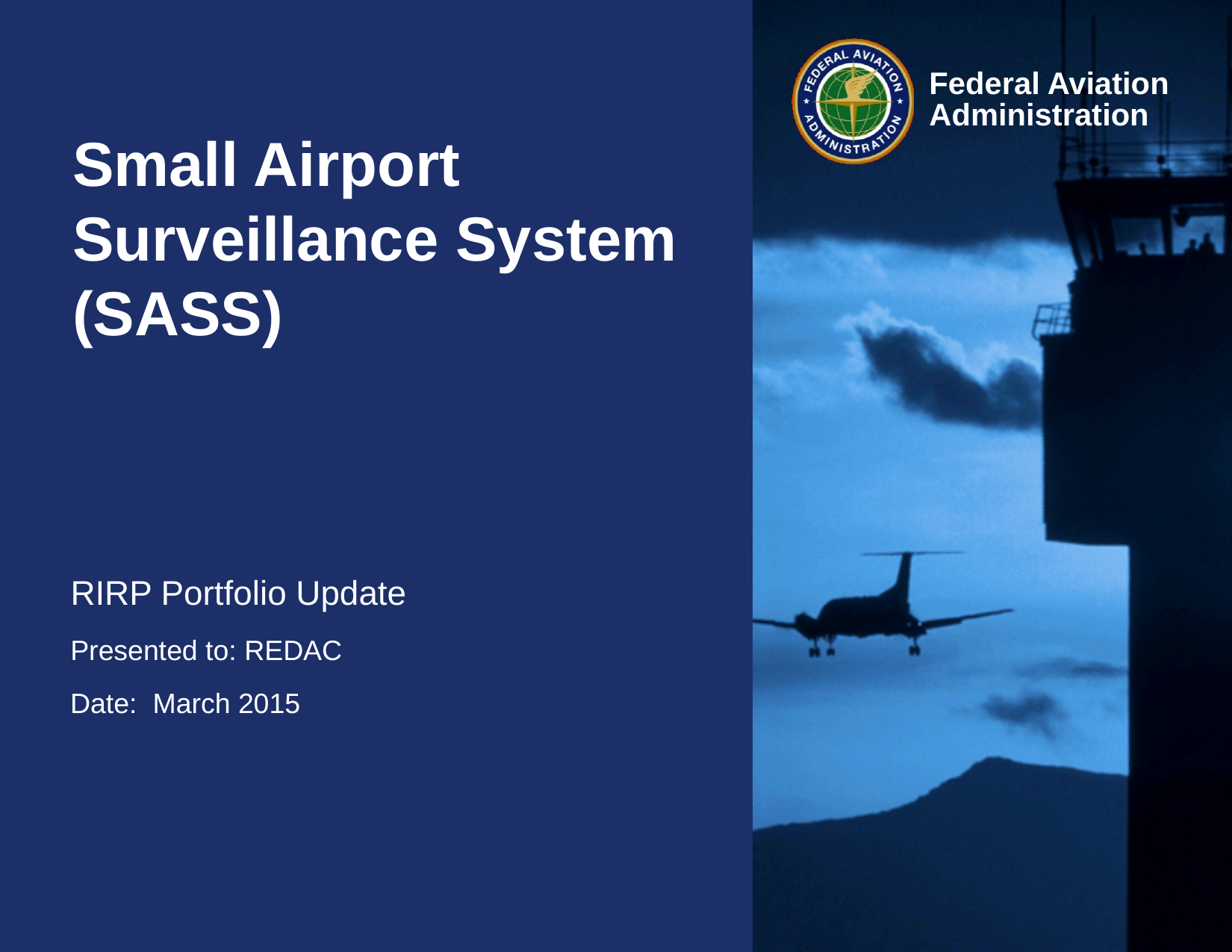

# Small Airport Surveillance System (SASS)
RIRP Portfolio Update

Presented to: REDAC

Date:  March 2015